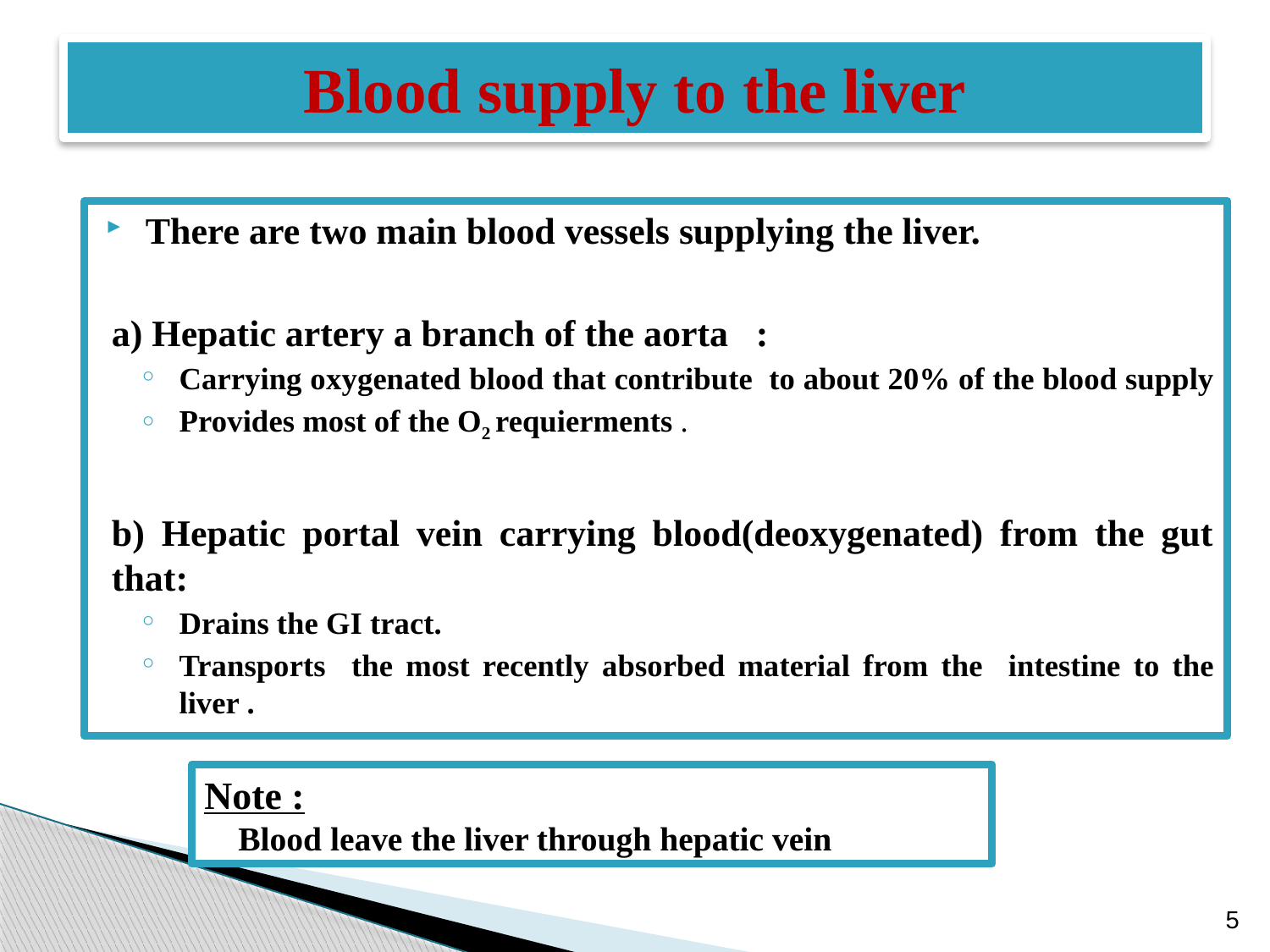

# Blood supply to the liver
There are two main blood vessels supplying the liver.

a) Hepatic artery a branch of the aorta   :
Carrying oxygenated blood that contribute  to about 20% of the blood supply
Provides most of the O2 requierments .

b) Hepatic portal vein carrying blood(deoxygenated) from the gut that:
Drains the GI tract.
Transports  the most recently absorbed material from the  intestine to the liver .

Note :
    Blood leave the liver through hepatic vein
5